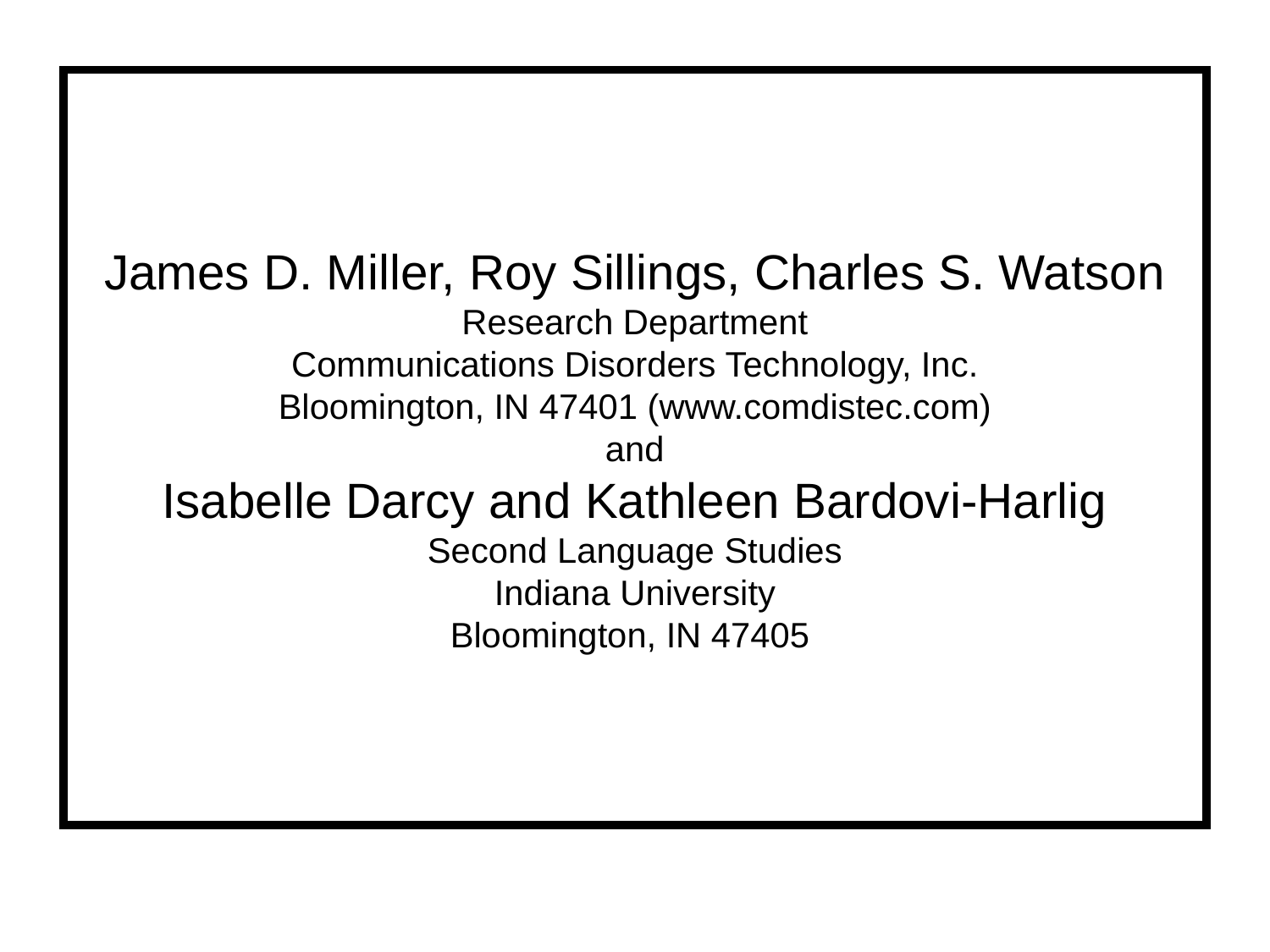

# James D. Miller, Roy Sillings, Charles S. Watson Research Department Communications Disorders Technology, Inc. Bloomington, IN 47401 (www.comdistec.com) and Isabelle Darcy and Kathleen Bardovi-Harlig Second Language Studies Indiana University Bloomington, IN 47405